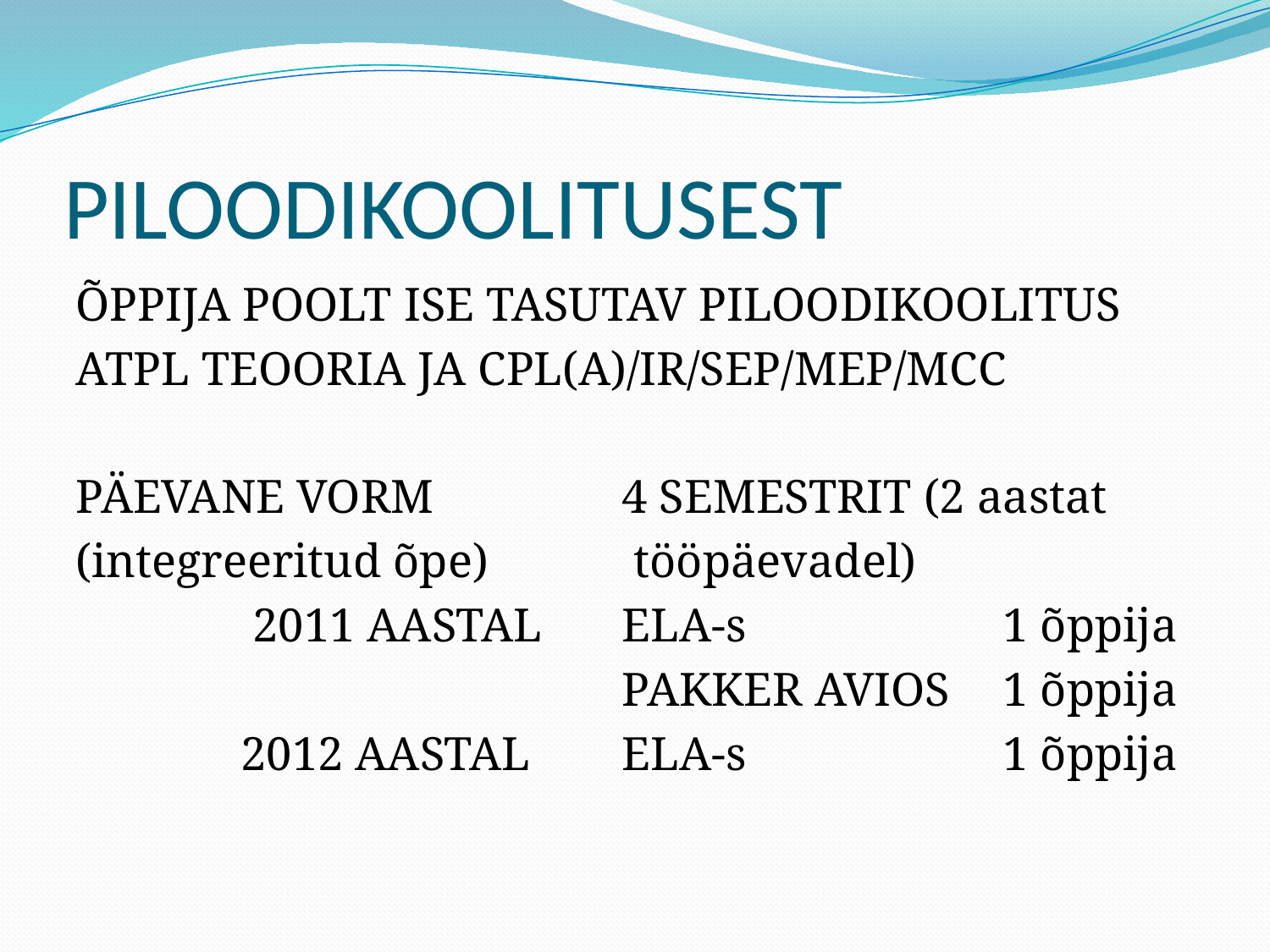

# PILOODIKOOLITUSEST
ÕPPIJA POOLT ISE TASUTAV PILOODIKOOLITUS
ATPL TEOORIA JA CPL(A)/IR/SEP/MEP/MCC

PÄEVANE VORM		4 SEMESTRIT (2 aastat
(integreeritud õpe)	   	 tööpäevadel)
		 2011 AASTAL 	ELA-s			1 õppija
					PAKKER AVIOS	1 õppija
		2012 AASTAL	ELA-s			1 õppija